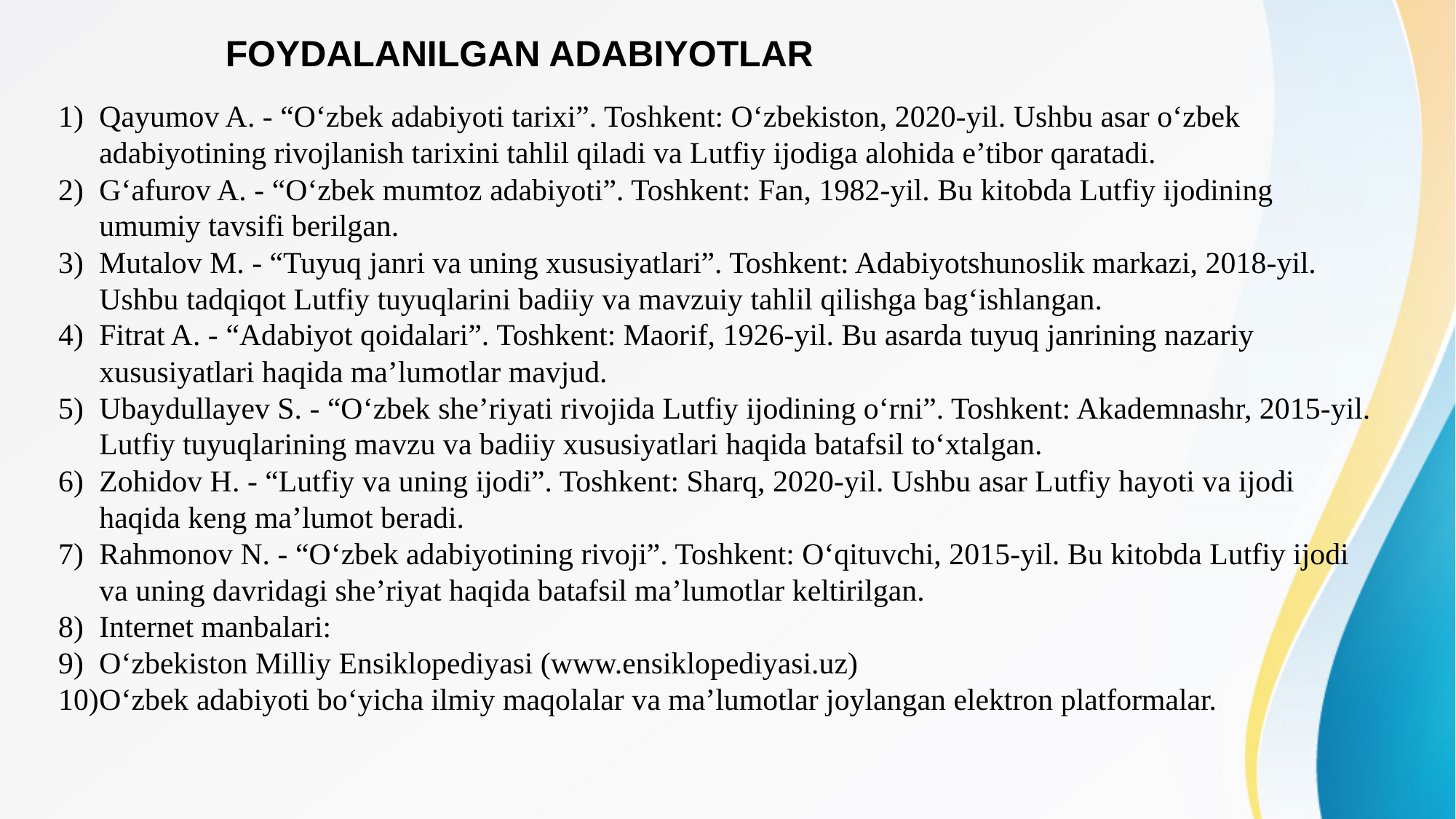

FOYDALANILGAN ADABIYOTLAR
Qayumov A. - “O‘zbek adabiyoti tarixi”. Toshkent: O‘zbekiston, 2020-yil. Ushbu asar o‘zbek adabiyotining rivojlanish tarixini tahlil qiladi va Lutfiy ijodiga alohida e’tibor qaratadi.
G‘afurov A. - “O‘zbek mumtoz adabiyoti”. Toshkent: Fan, 1982-yil. Bu kitobda Lutfiy ijodining umumiy tavsifi berilgan.
Mutalov M. - “Tuyuq janri va uning xususiyatlari”. Toshkent: Adabiyotshunoslik markazi, 2018-yil. Ushbu tadqiqot Lutfiy tuyuqlarini badiiy va mavzuiy tahlil qilishga bag‘ishlangan.
Fitrat A. - “Adabiyot qoidalari”. Toshkent: Maorif, 1926-yil. Bu asarda tuyuq janrining nazariy xususiyatlari haqida ma’lumotlar mavjud.
Ubaydullayev S. - “O‘zbek she’riyati rivojida Lutfiy ijodining o‘rni”. Toshkent: Akademnashr, 2015-yil. Lutfiy tuyuqlarining mavzu va badiiy xususiyatlari haqida batafsil to‘xtalgan.
Zohidov H. - “Lutfiy va uning ijodi”. Toshkent: Sharq, 2020-yil. Ushbu asar Lutfiy hayoti va ijodi haqida keng ma’lumot beradi.
Rahmonov N. - “O‘zbek adabiyotining rivoji”. Toshkent: O‘qituvchi, 2015-yil. Bu kitobda Lutfiy ijodi va uning davridagi she’riyat haqida batafsil ma’lumotlar keltirilgan.
Internet manbalari:
O‘zbekiston Milliy Ensiklopediyasi (www.ensiklopediyasi.uz)
O‘zbek adabiyoti bo‘yicha ilmiy maqolalar va ma’lumotlar joylangan elektron platformalar.